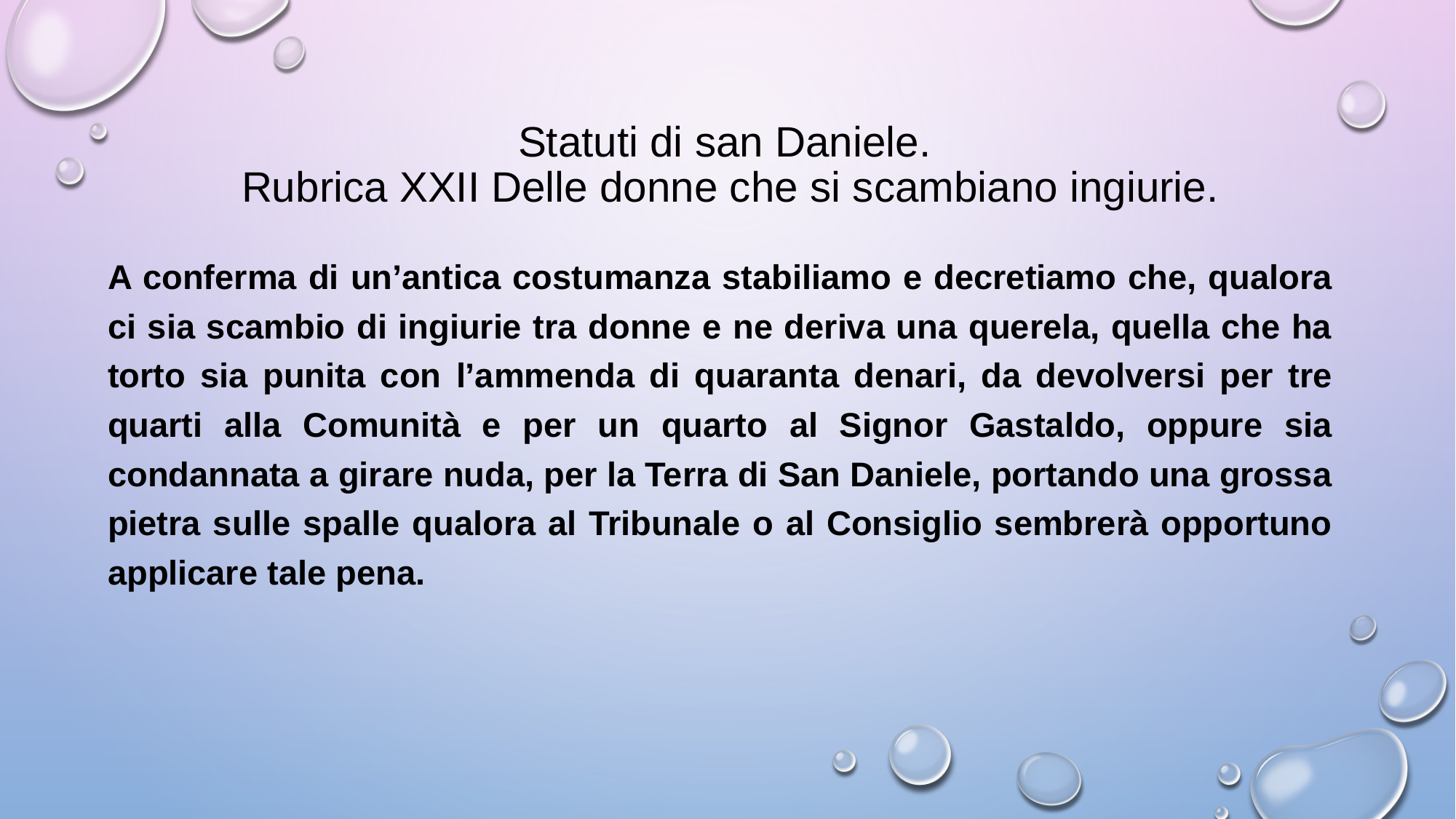

# Statuti di san Daniele. Rubrica XXII Delle donne che si scambiano ingiurie.
A conferma di un’antica costumanza stabiliamo e decretiamo che, qualora ci sia scambio di ingiurie tra donne e ne deriva una querela, quella che ha torto sia punita con l’ammenda di quaranta denari, da devolversi per tre quarti alla Comunità e per un quarto al Signor Gastaldo, oppure sia condannata a girare nuda, per la Terra di San Daniele, portando una grossa pietra sulle spalle qualora al Tribunale o al Consiglio sembrerà opportuno applicare tale pena.